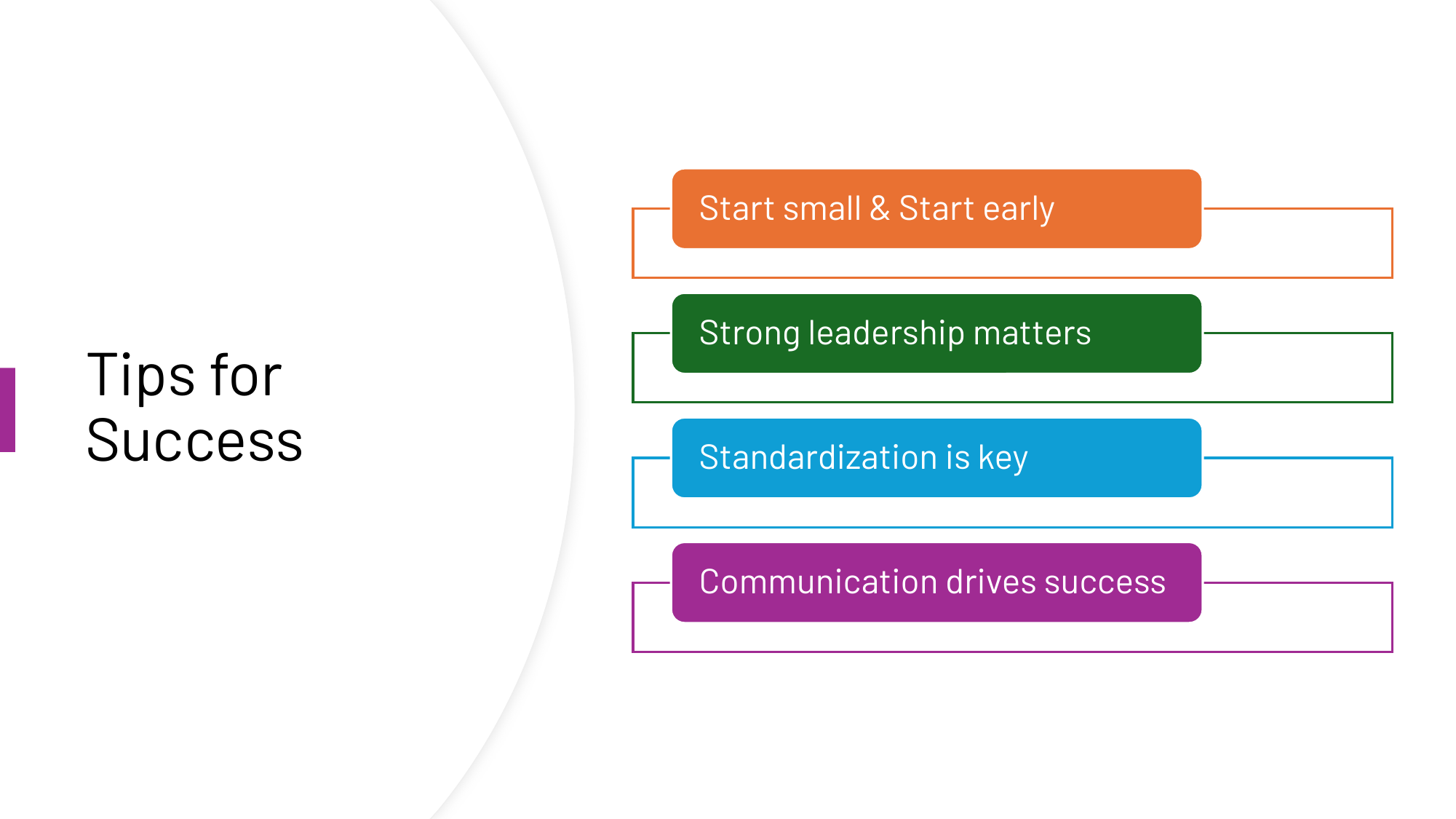

Start small & Start early
Strong leadership matters
Standardization is key
Communication drives success
# Tips for Success